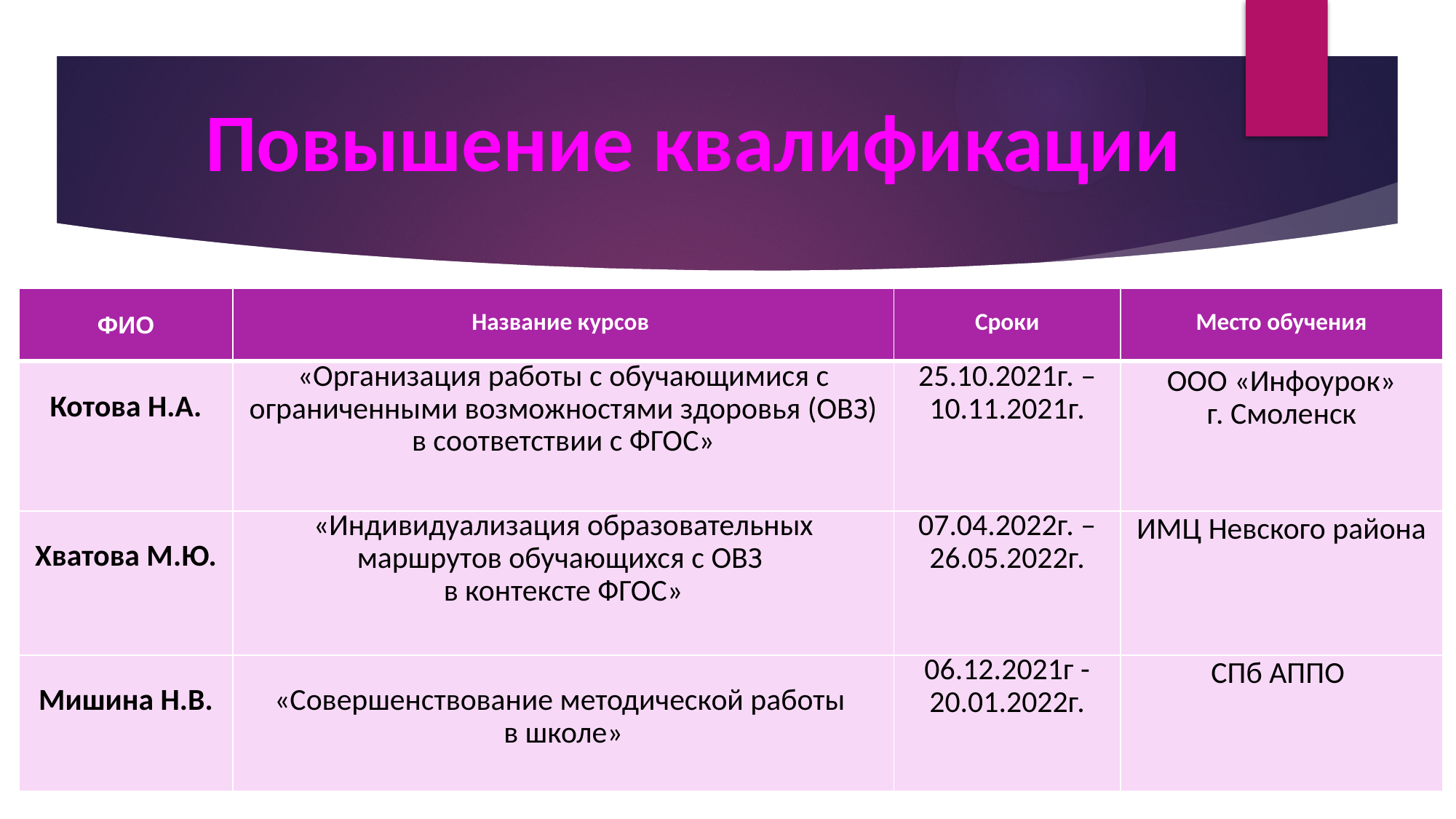

# Повышение квалификации
| ФИО | Название курсов | Сроки | Место обучения |
| --- | --- | --- | --- |
| Котова Н.А. | «Организация работы с обучающимися с ограниченными возможностями здоровья (ОВЗ) в соответствии с ФГОС» | 25.10.2021г. – 10.11.2021г. | ООО «Инфоурок» г. Смоленск |
| Хватова М.Ю. | «Индивидуализация образовательных маршрутов обучающихся с ОВЗ в контексте ФГОС» | 07.04.2022г. – 26.05.2022г. | ИМЦ Невского района |
| Мишина Н.В. | «Совершенствование методической работы в школе» | 06.12.2021г - 20.01.2022г. | СПб АППО |